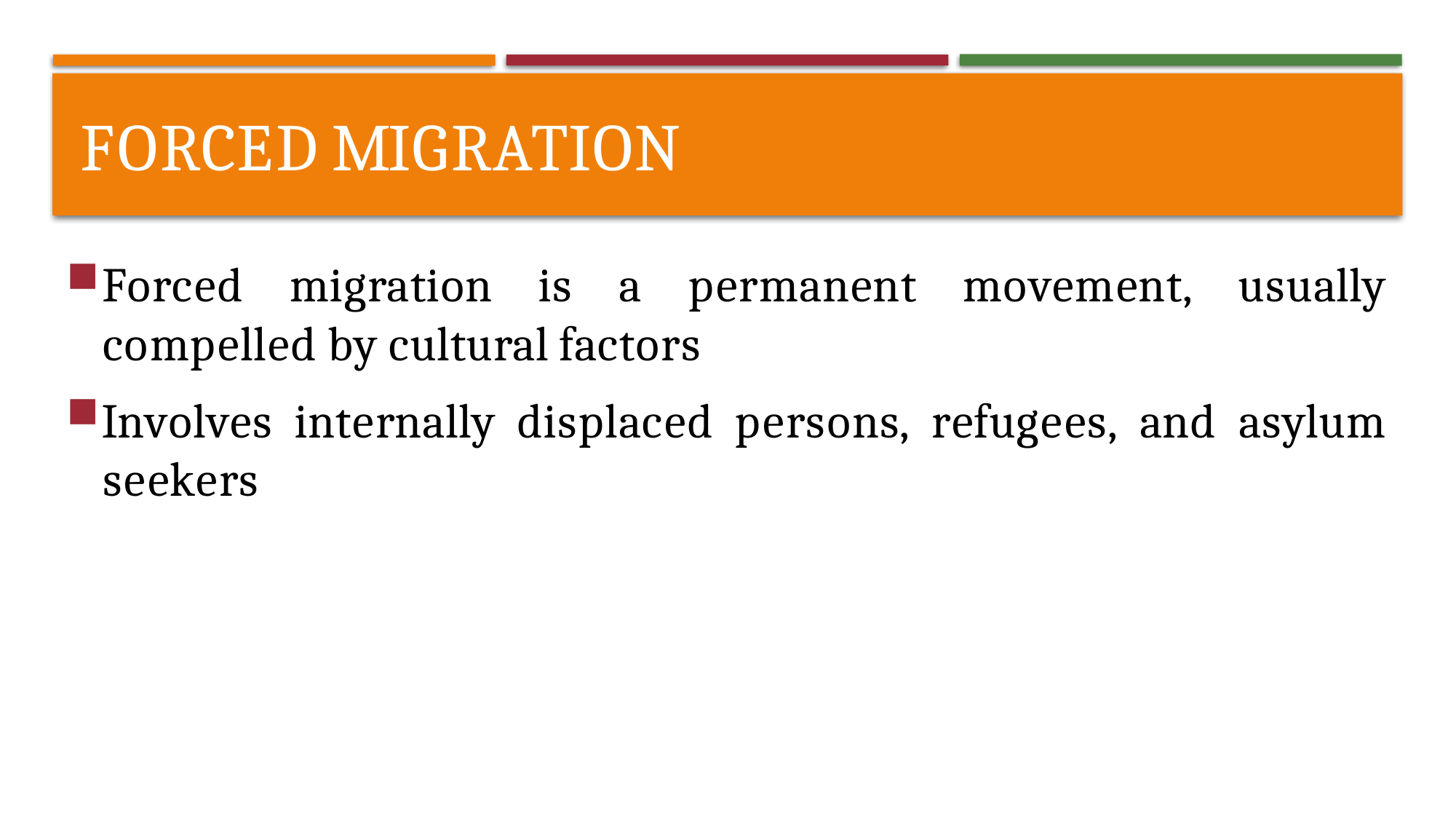

# Forced migration
Forced migration is a permanent movement, usually compelled by cultural factors
Involves internally displaced persons, refugees, and asylum seekers